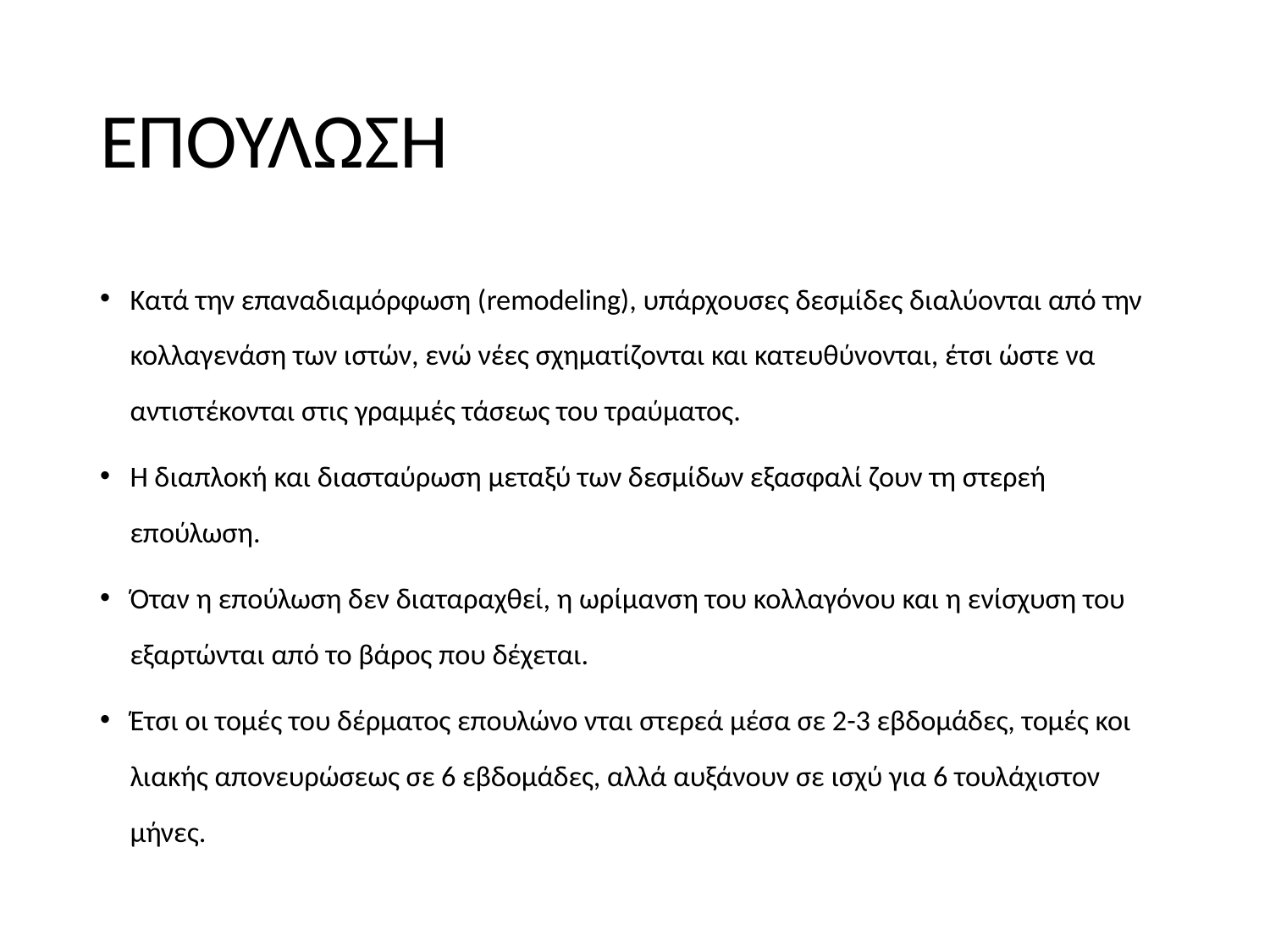

# ΕΠΟΥΛΩΣΗ
Κατά την επαναδιαμόρφωση (remodeling), υπάρχουσες δεσμίδες διαλύονται από την κολλαγενάση των ιστών, ενώ νέες σχηματίζονται και κατευθύνονται, έτσι ώστε να αντιστέκονται στις γραμμές τάσεως του τραύματος.
Η διαπλοκή και διασταύρωση μεταξύ των δεσμίδων εξασφαλί ζουν τη στερεή επούλωση.
Όταν η επούλωση δεν διαταραχθεί, η ωρίμανση του κολλαγόνου και η ενίσχυση του εξαρτώνται από το βάρος που δέχεται.
Έτσι οι τομές του δέρματος επουλώνο νται στερεά μέσα σε 2-3 εβδομάδες, τομές κοι λιακής απονευρώσεως σε 6 εβδομάδες, αλλά αυξάνουν σε ισχύ για 6 τουλάχιστον μήνες.